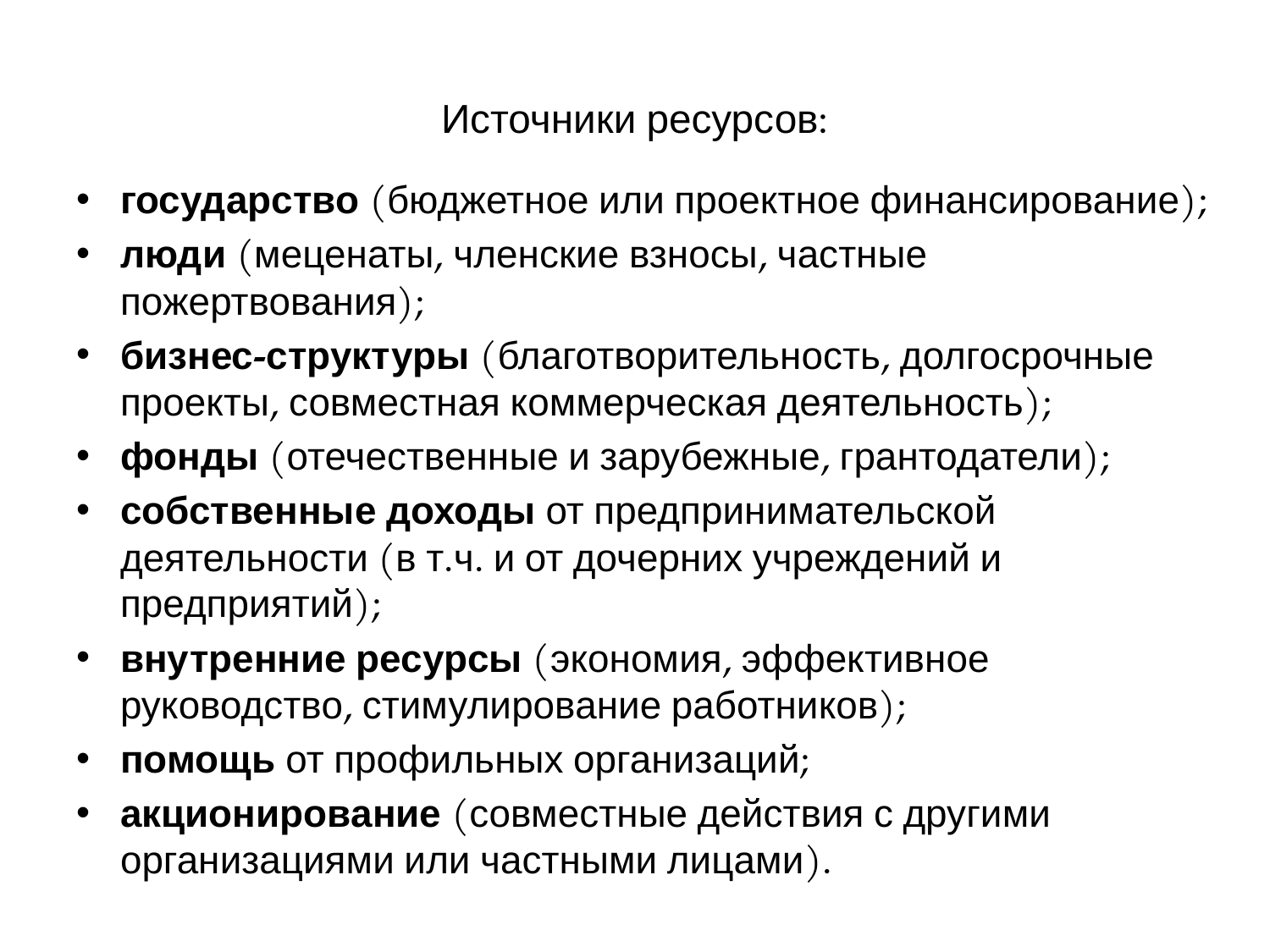

# Источники ресурсов:
государство (бюджетное или проектное финансирование);
люди (меценаты, членские взносы, частные пожертвования);
бизнес-структуры (благотворительность, долгосрочные проекты, совместная коммерческая деятельность);
фонды (отечественные и зарубежные, грантодатели);
собственные доходы от предпринимательской деятельности (в т.ч. и от дочерних учреждений и предприятий);
внутренние ресурсы (экономия, эффективное руководство, стимулирование работников);
помощь от профильных организаций;
акционирование (совместные действия с другими организациями или частными лицами).